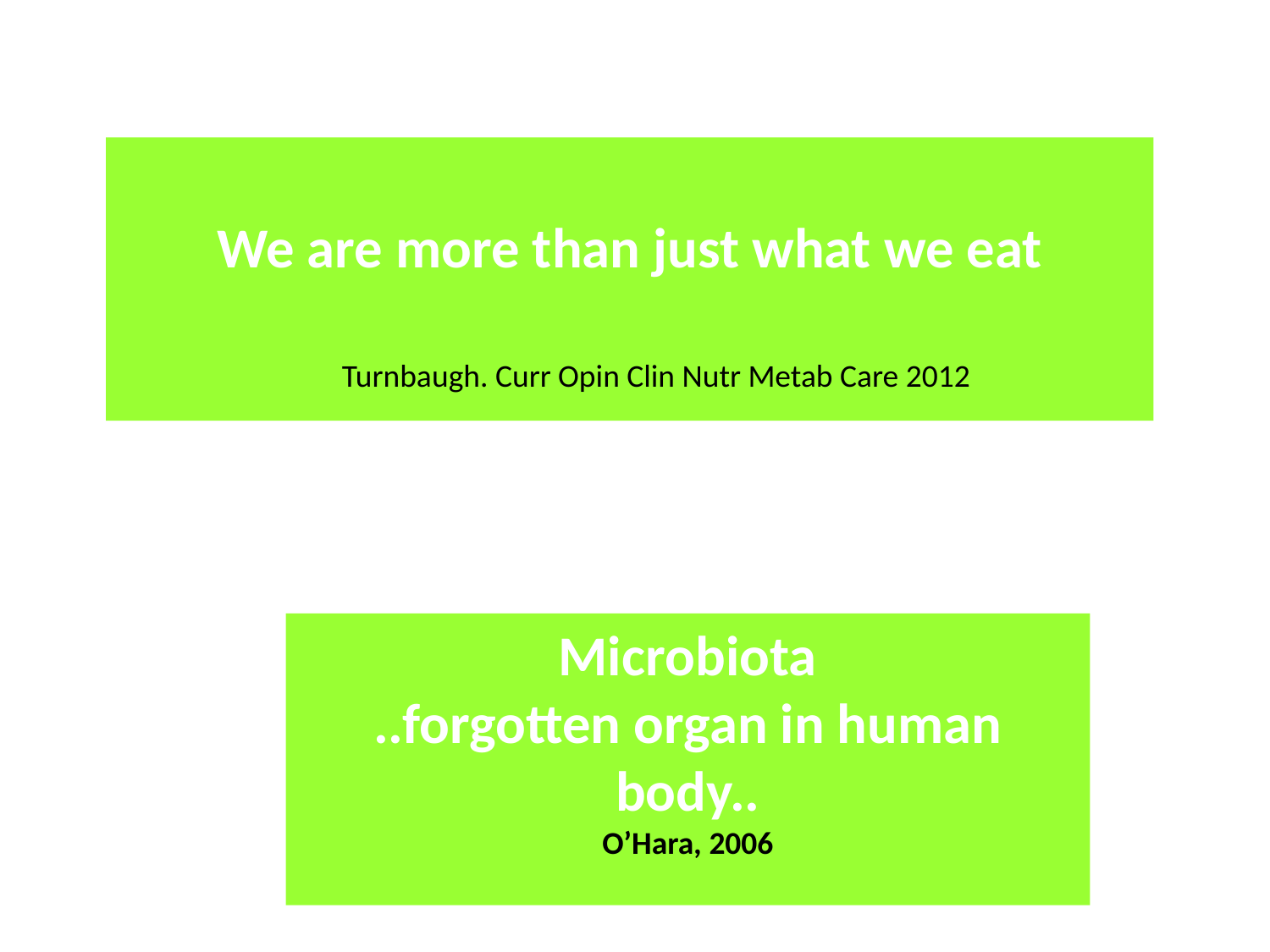

We are more than just what we eat

Turnbaugh. Curr Opin Clin Nutr Metab Care 2012
Microbiota
..forgotten organ in human body..
O’Hara, 2006